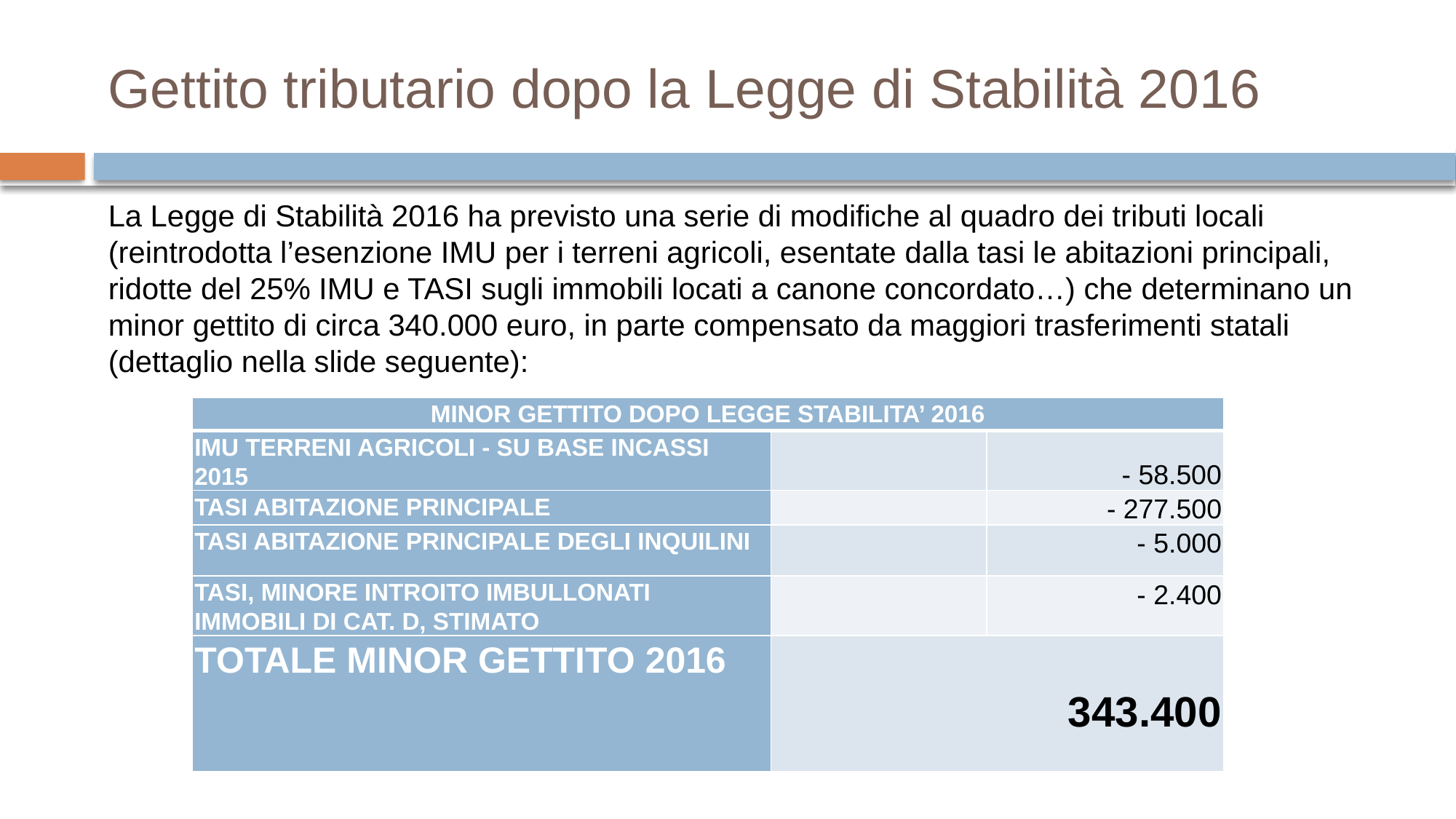

# Gettito tributario dopo la Legge di Stabilità 2016
La Legge di Stabilità 2016 ha previsto una serie di modifiche al quadro dei tributi locali (reintrodotta l’esenzione IMU per i terreni agricoli, esentate dalla tasi le abitazioni principali, ridotte del 25% IMU e TASI sugli immobili locati a canone concordato…) che determinano un minor gettito di circa 340.000 euro, in parte compensato da maggiori trasferimenti statali (dettaglio nella slide seguente):

| MINOR GETTITO DOPO LEGGE STABILITA’ 2016 |  |  |
| --- | --- | --- |
| IMU TERRENI AGRICOLI - SU BASE INCASSI 2015 |  | - 58.500 |
| TASI ABITAZIONE PRINCIPALE |  | - 277.500 |
| TASI ABITAZIONE PRINCIPALE DEGLI INQUILINI |  | - 5.000 |
| TASI, MINORE INTROITO IMBULLONATI IMMOBILI DI CAT. D, STIMATO |  | - 2.400 |
| TOTALE MINOR GETTITO 2016 | 343.400 |  |